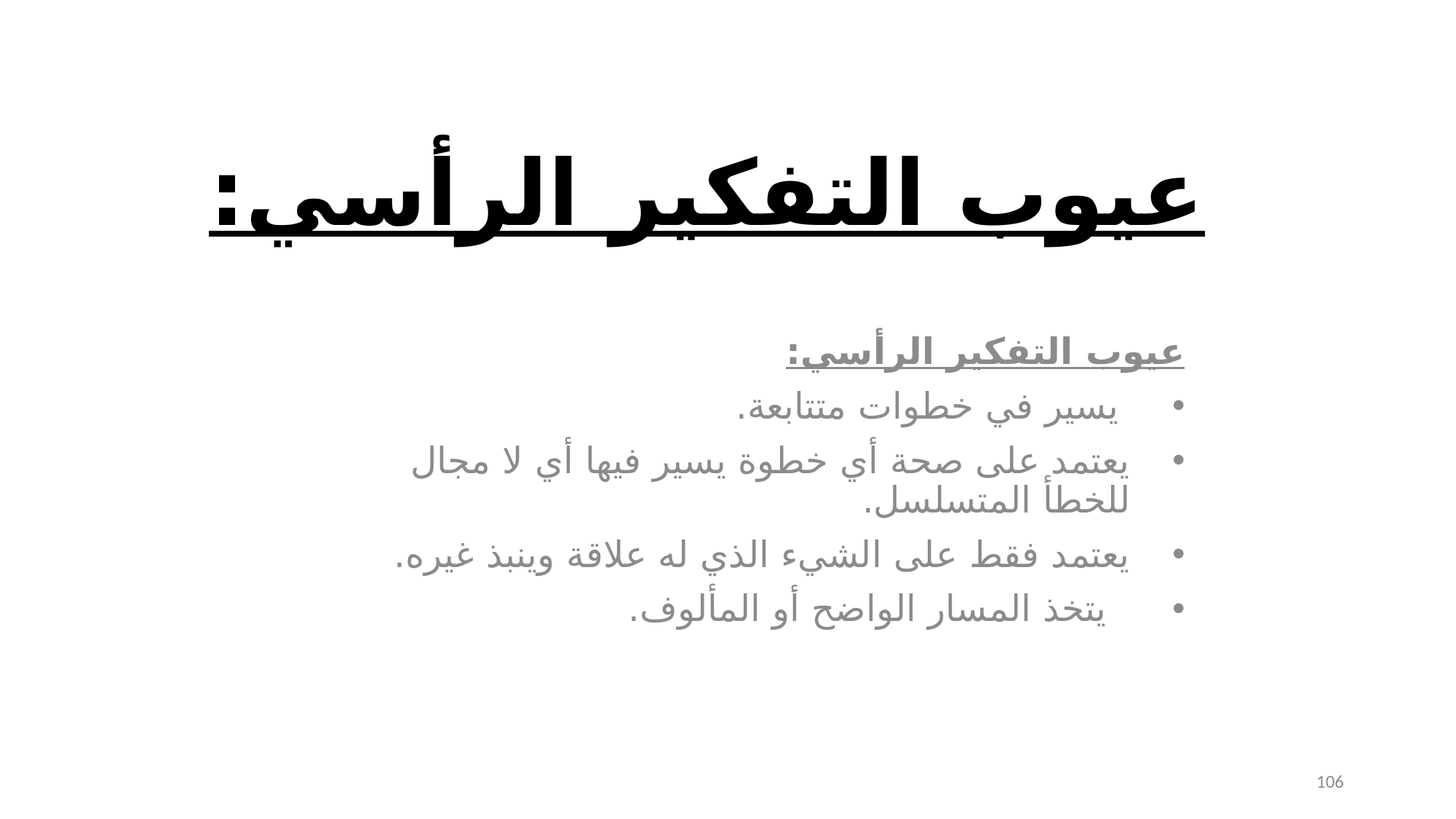

# عيوب التفكير الرأسي:
عيوب التفكير الرأسي:
 يسير في خطوات متتابعة.
يعتمد على صحة أي خطوة يسير فيها أي لا مجال للخطأ المتسلسل.
يعتمد فقط على الشيء الذي له علاقة وينبذ غيره.
  يتخذ المسار الواضح أو المألوف.

106